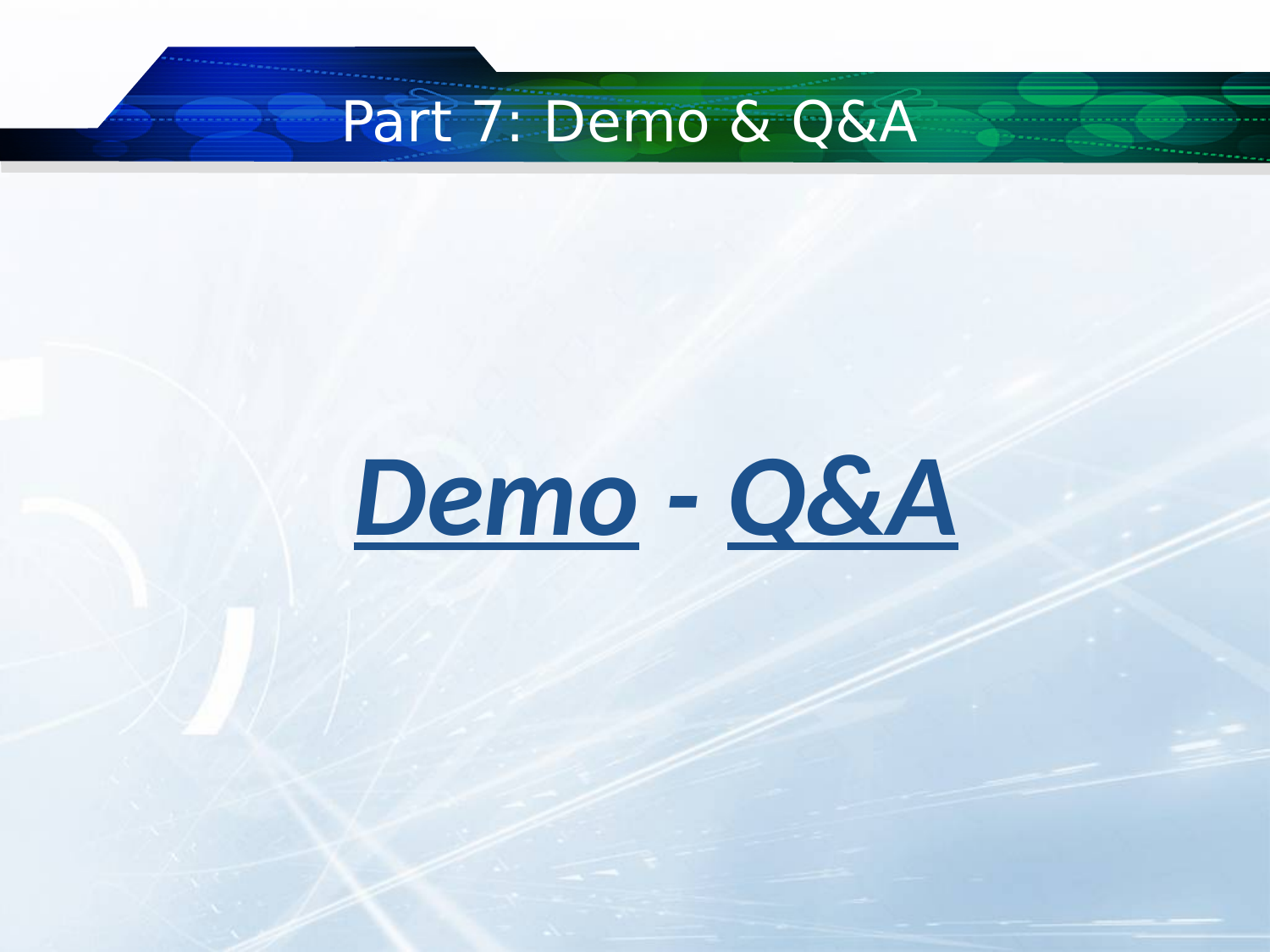

# Part 7: Demo & Q&A
Demo - Q&A